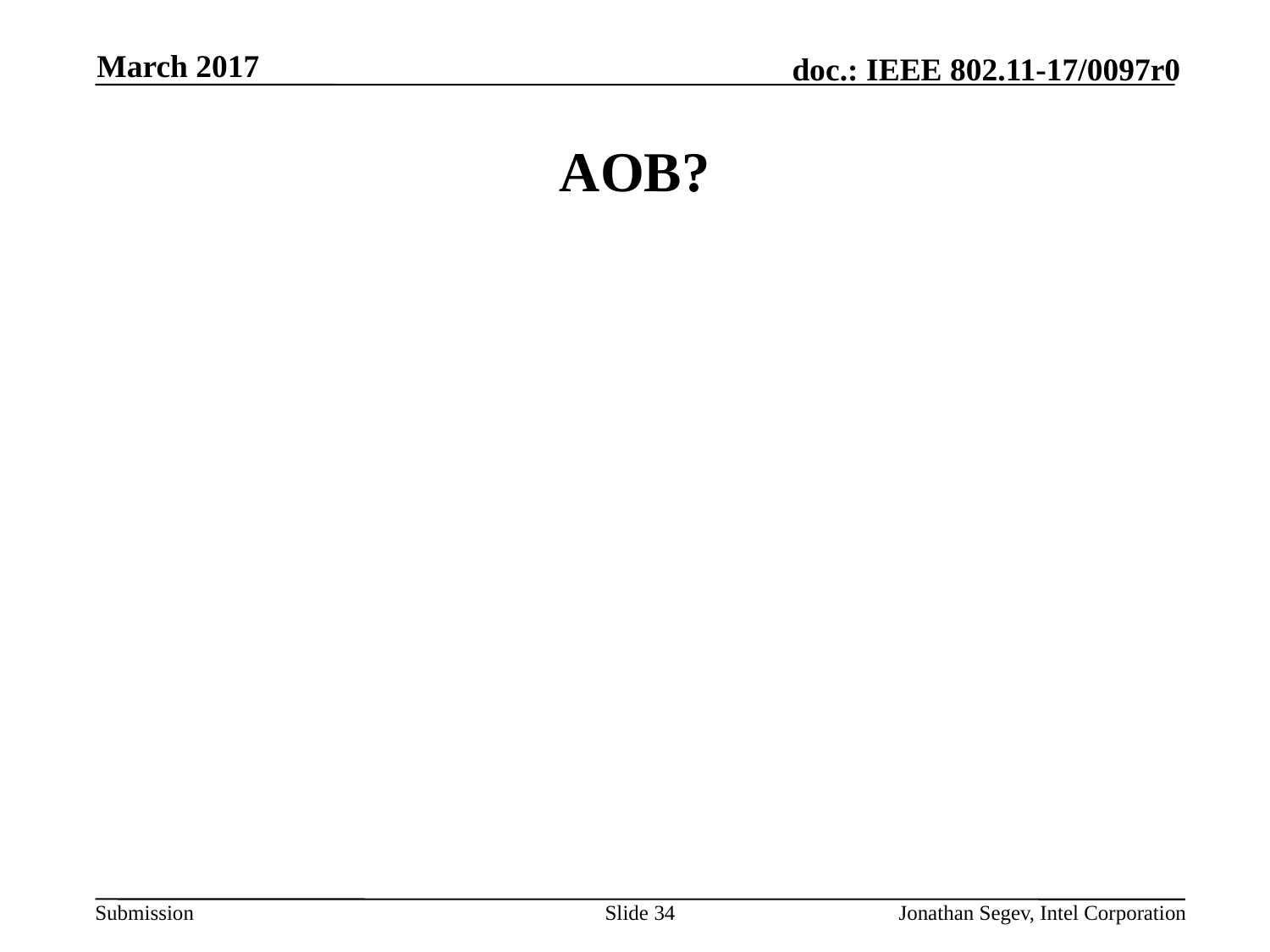

March 2017
# AOB?

Slide 34
Jonathan Segev, Intel Corporation